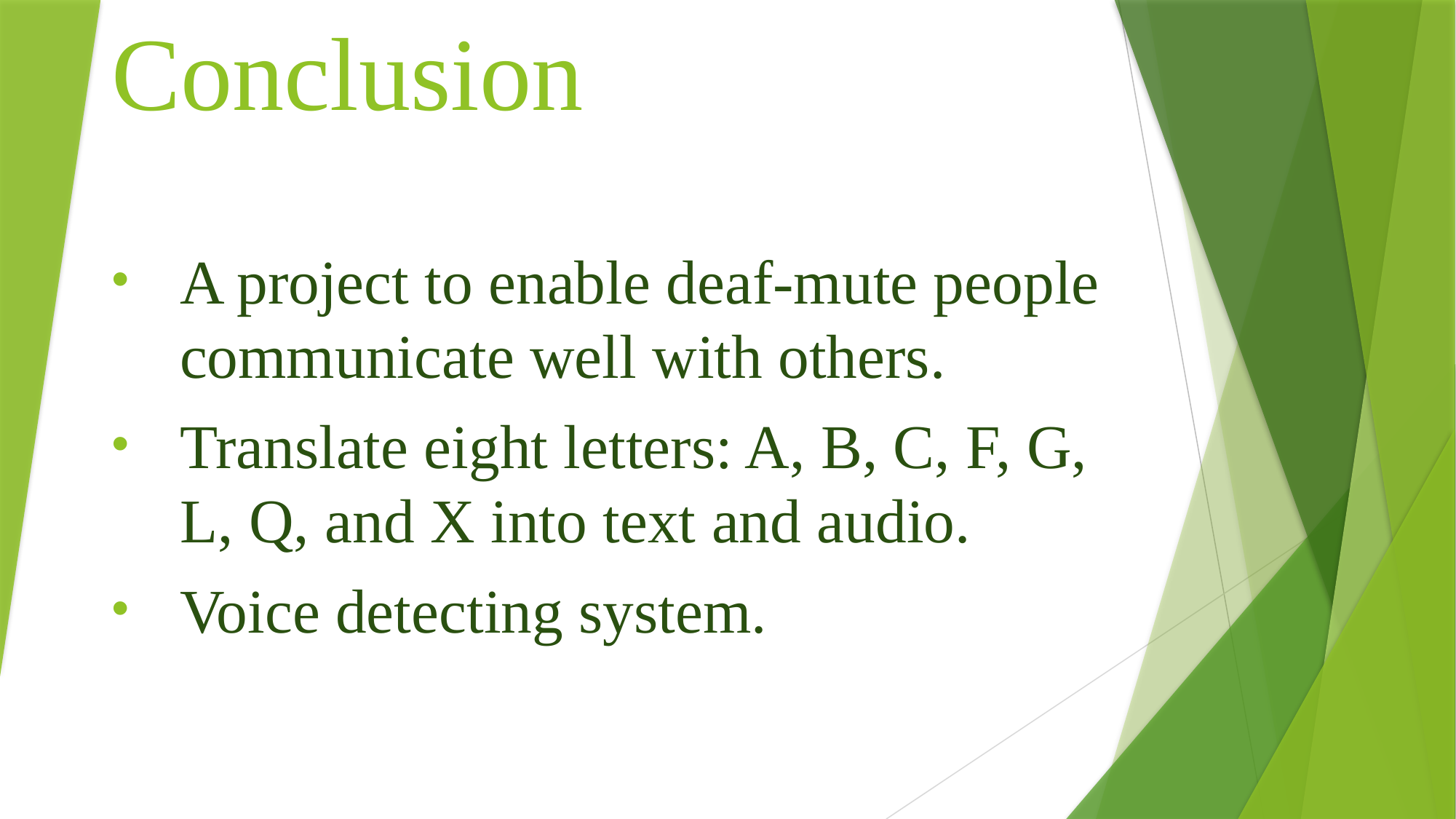

Conclusion
A project to enable deaf-mute people communicate well with others.
Translate eight letters: A, B, C, F, G, L, Q, and X into text and audio.
Voice detecting system.